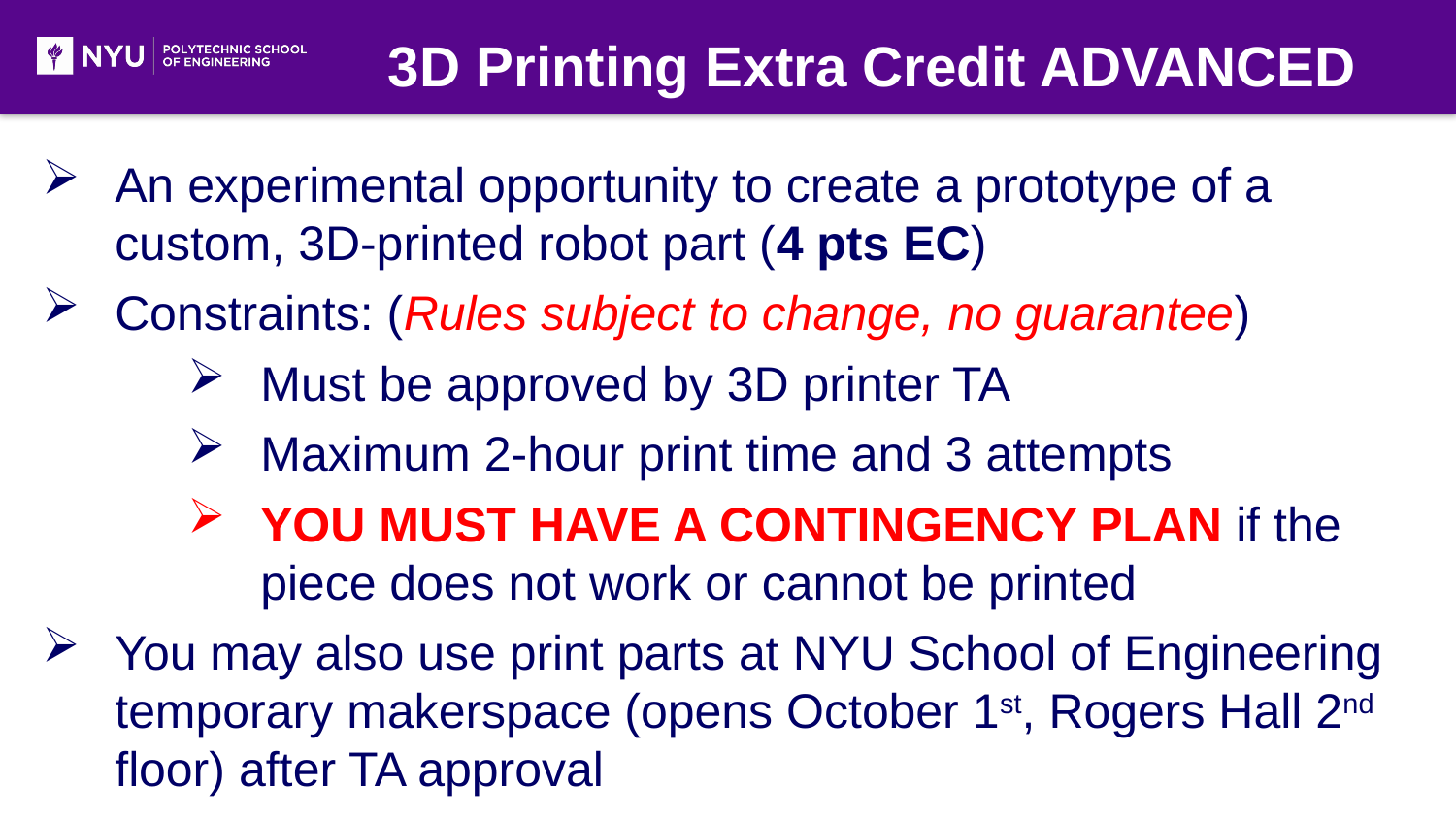

3D Printing Extra Credit ADVANCED
An experimental opportunity to create a prototype of a custom, 3D-printed robot part (4 pts EC)
Constraints: (Rules subject to change, no guarantee)
Must be approved by 3D printer TA
Maximum 2-hour print time and 3 attempts
YOU MUST HAVE A CONTINGENCY PLAN if the piece does not work or cannot be printed
You may also use print parts at NYU School of Engineering temporary makerspace (opens October 1st, Rogers Hall 2nd floor) after TA approval